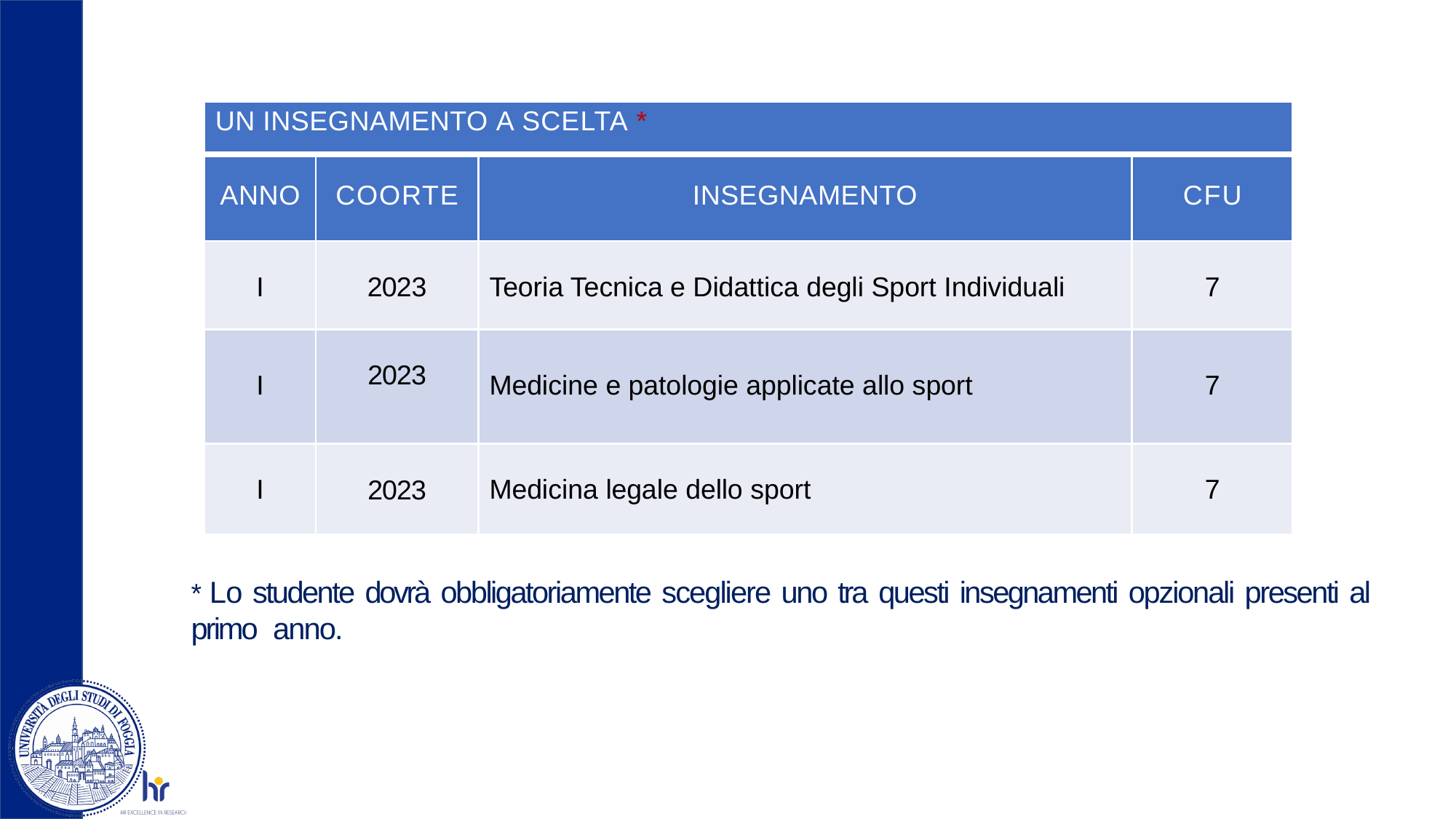

| UN INSEGNAMENTO A SCELTA \* |  |  |  |
| --- | --- | --- | --- |
| ANNO | COORTE | INSEGNAMENTO | CFU |
| I | 2023 | Teoria Tecnica e Didattica degli Sport Individuali | 7 |
| I | 2023 | Medicine e patologie applicate allo sport | 7 |
| I | 2023 | Medicina legale dello sport | 7 |
* Lo studente dovrà obbligatoriamente scegliere uno tra questi insegnamenti opzionali presenti al primo  anno.